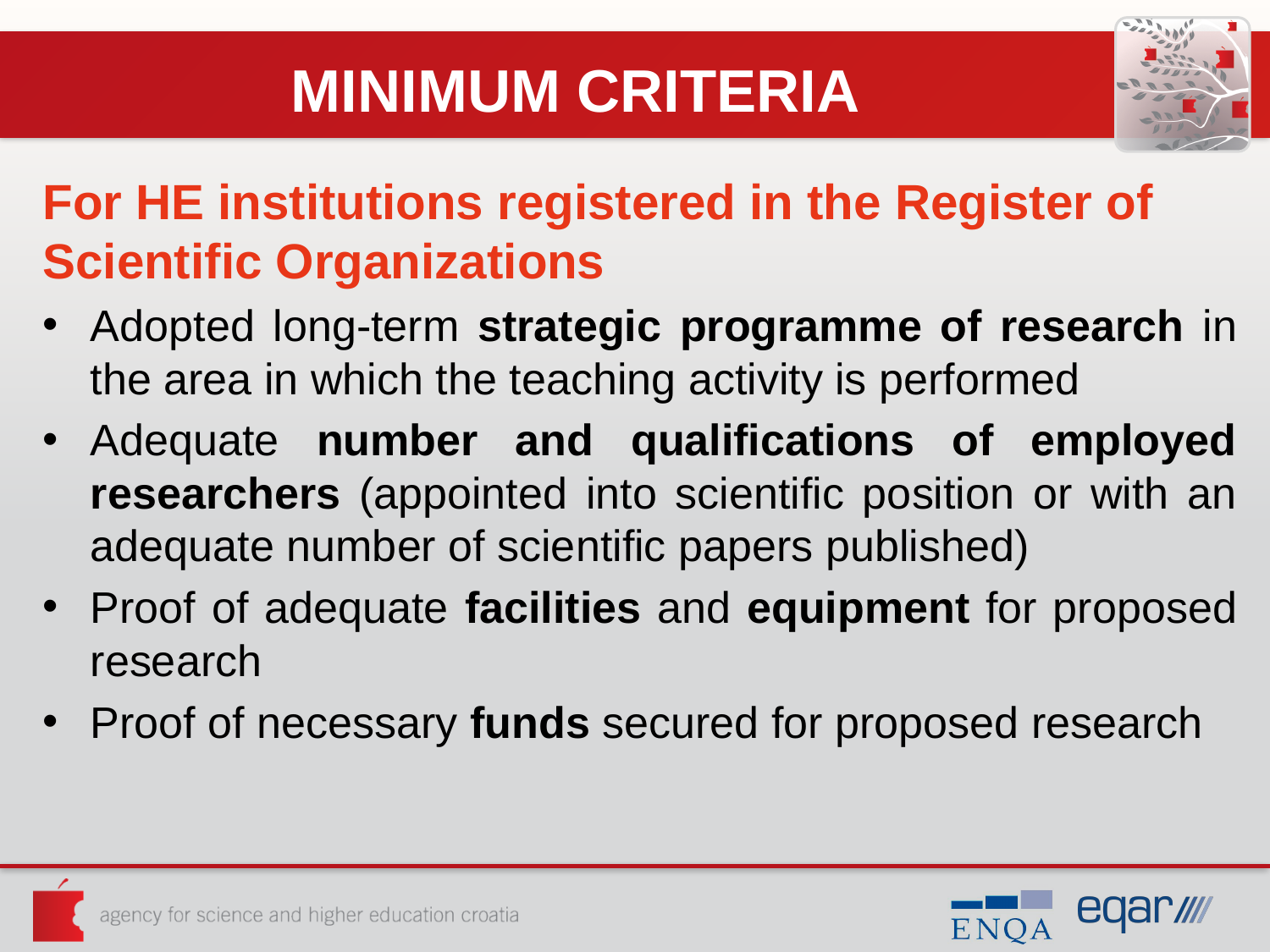

# MINIMUM CRITERIA
For HE institutions registered in the Register of Scientific Organizations
Adopted long-term strategic programme of research in the area in which the teaching activity is performed
Adequate number and qualifications of employed researchers (appointed into scientific position or with an adequate number of scientific papers published)
Proof of adequate facilities and equipment for proposed research
Proof of necessary funds secured for proposed research